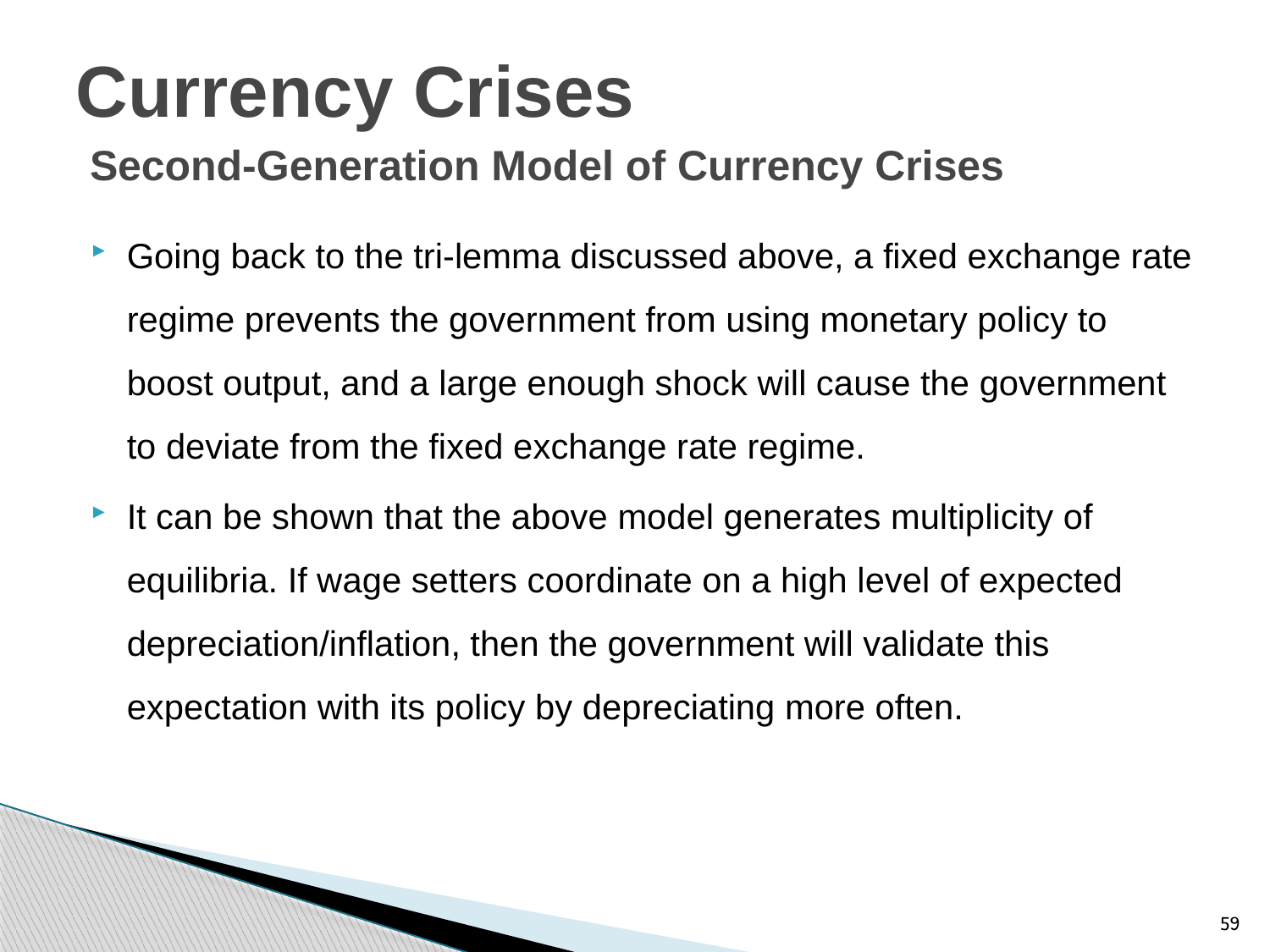

# Currency Crises Second-Generation Model of Currency Crises
Going back to the tri-lemma discussed above, a fixed exchange rate regime prevents the government from using monetary policy to boost output, and a large enough shock will cause the government to deviate from the fixed exchange rate regime.
It can be shown that the above model generates multiplicity of equilibria. If wage setters coordinate on a high level of expected depreciation/inflation, then the government will validate this expectation with its policy by depreciating more often.

59